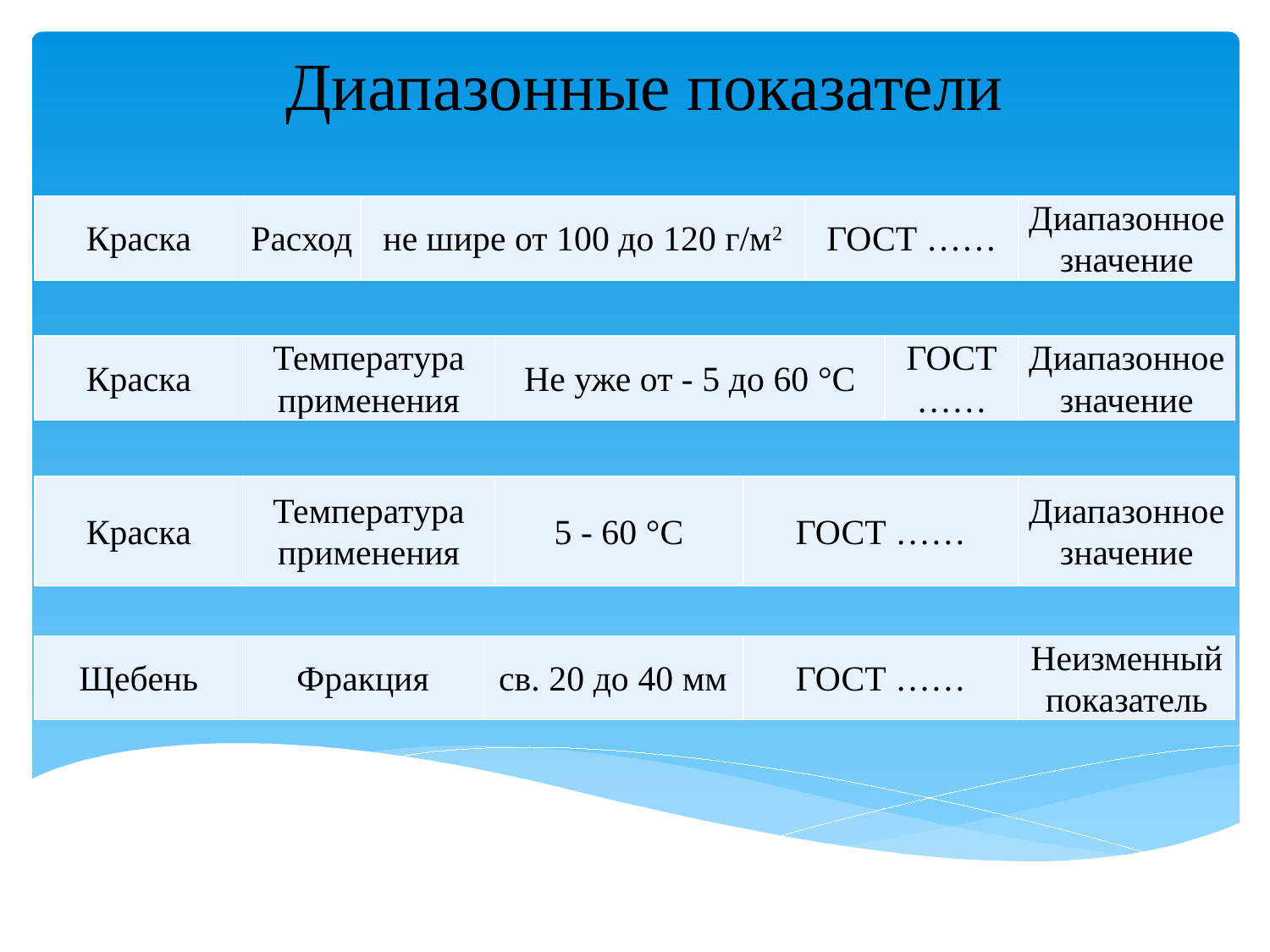

# Диапазонные показатели
| Краска | Расход | не шире от 100 до 120 г/м2 | ГОСТ …… | Диапазонное значение |
| --- | --- | --- | --- | --- |
| Краска | Температура применения | Не уже от - 5 до 60 °С | ГОСТ …… | Диапазонное значение |
| --- | --- | --- | --- | --- |
| Краска | Температура применения | 5 - 60 °С | ГОСТ …… | Диапазонное значение |
| --- | --- | --- | --- | --- |
| Щебень | Фракция | св. 20 до 40 мм | ГОСТ …… | Неизменный показатель |
| --- | --- | --- | --- | --- |